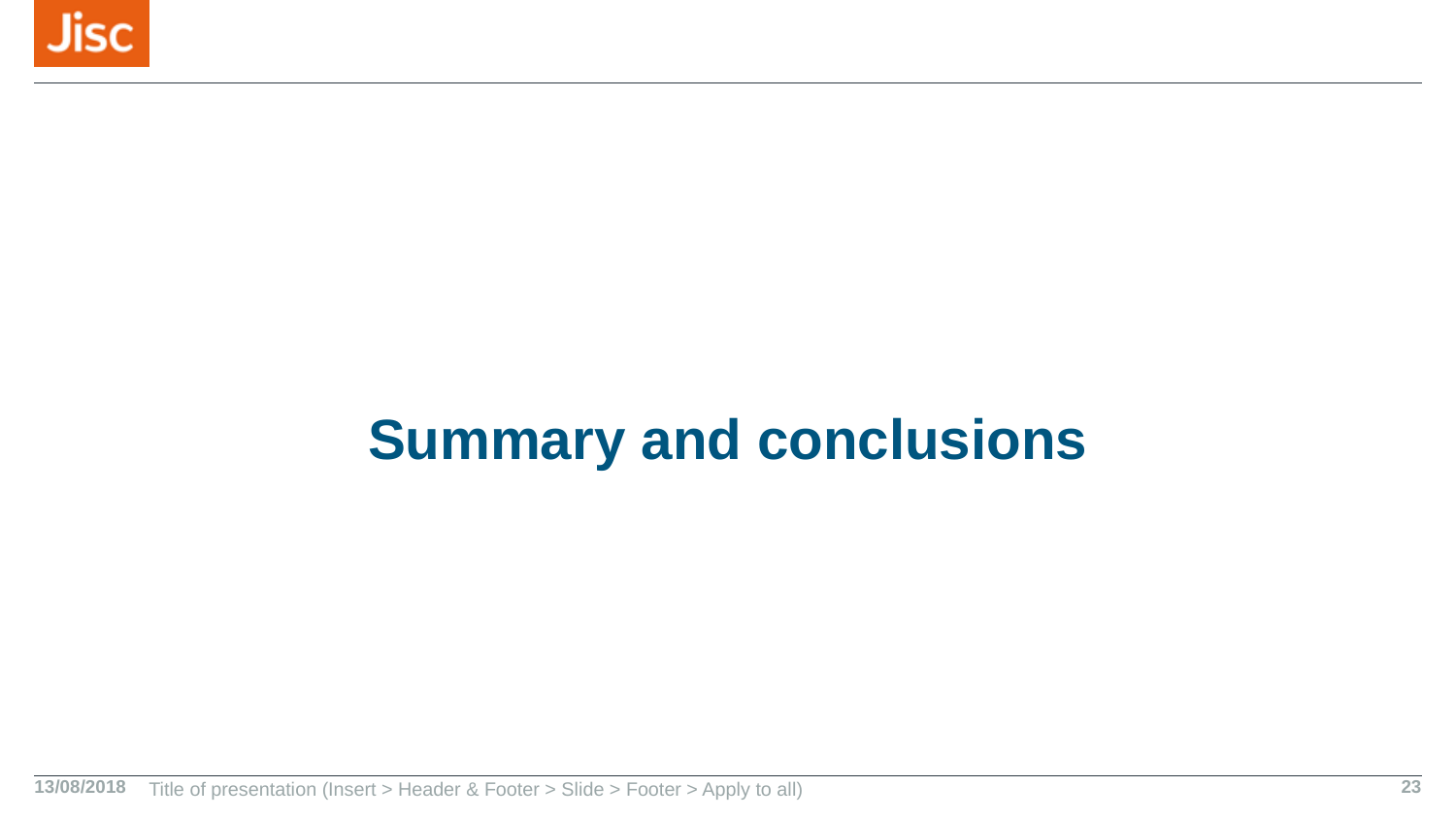

# Summary and conclusions
13/08/2018
Title of presentation (Insert > Header & Footer > Slide > Footer > Apply to all)
23